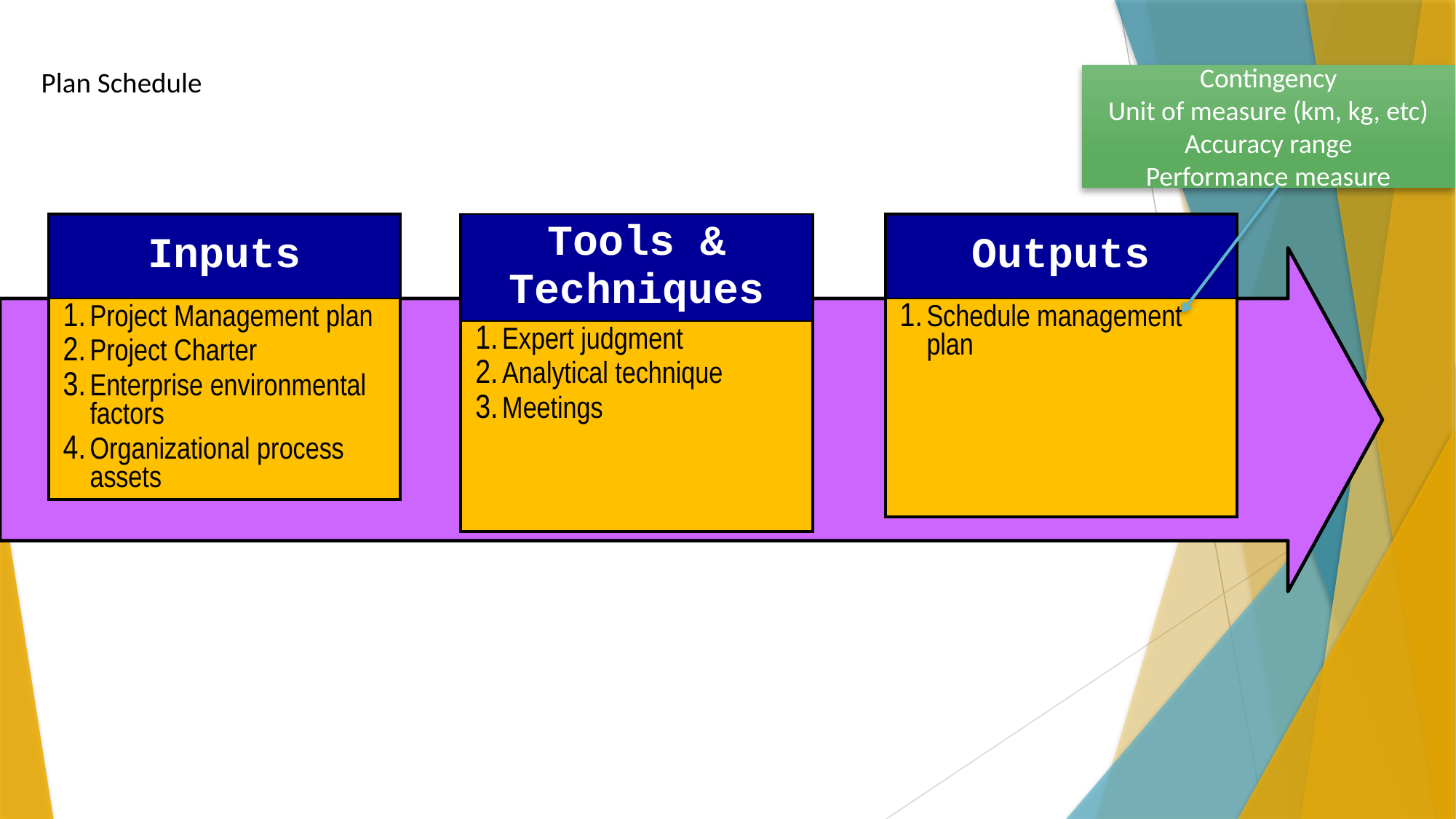

# Plan Schedule
Contingency
Unit of measure (km, kg, etc)
Accuracy range
Performance measure
| Inputs |
| --- |
| Project Management plan Project Charter Enterprise environmental factors Organizational process assets |
| Tools & Techniques |
| --- |
| Expert judgment Analytical technique Meetings |
| Outputs |
| --- |
| Schedule management plan |